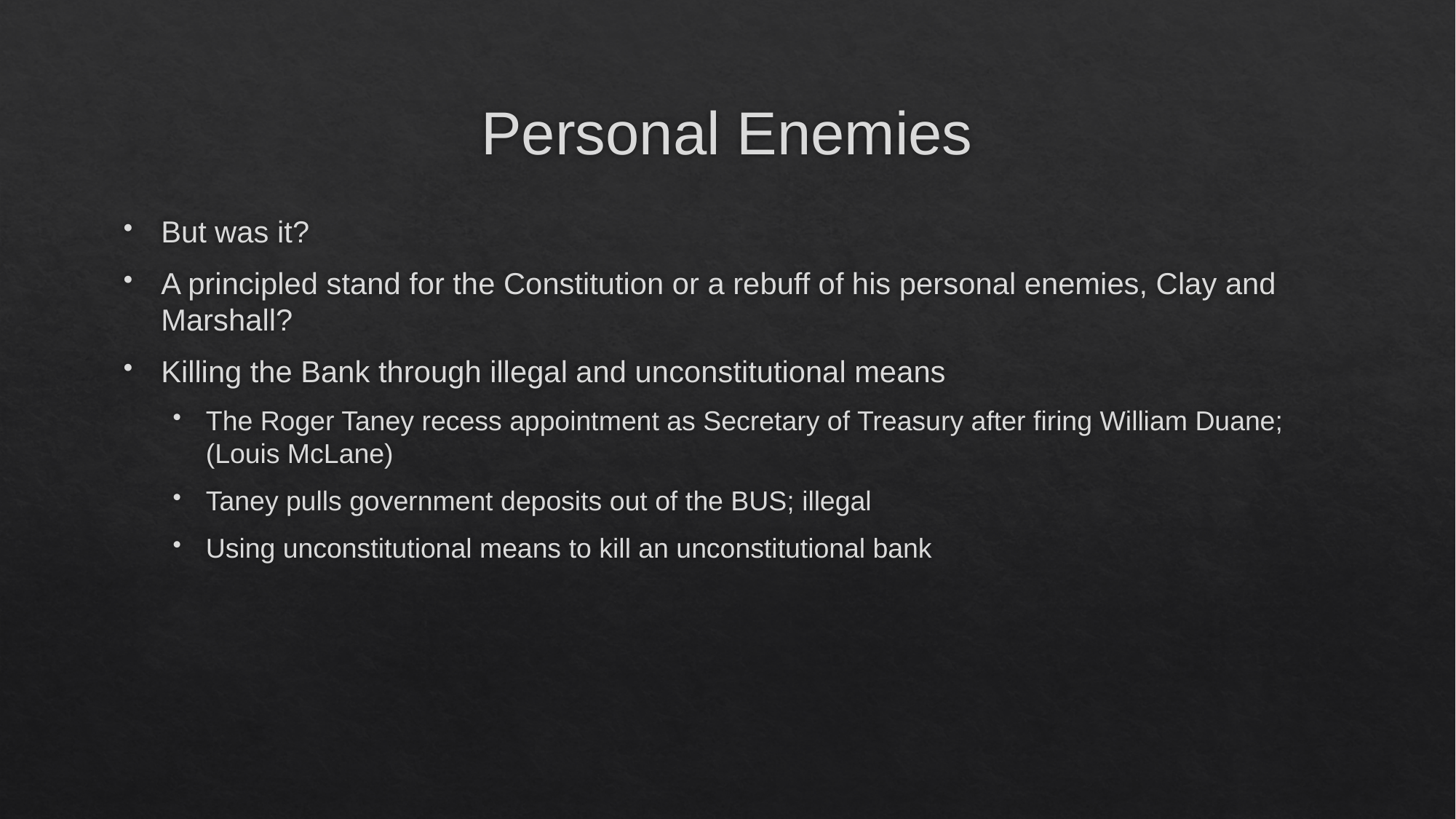

# Personal Enemies
But was it?
A principled stand for the Constitution or a rebuff of his personal enemies, Clay and Marshall?
Killing the Bank through illegal and unconstitutional means
The Roger Taney recess appointment as Secretary of Treasury after firing William Duane; (Louis McLane)
Taney pulls government deposits out of the BUS; illegal
Using unconstitutional means to kill an unconstitutional bank